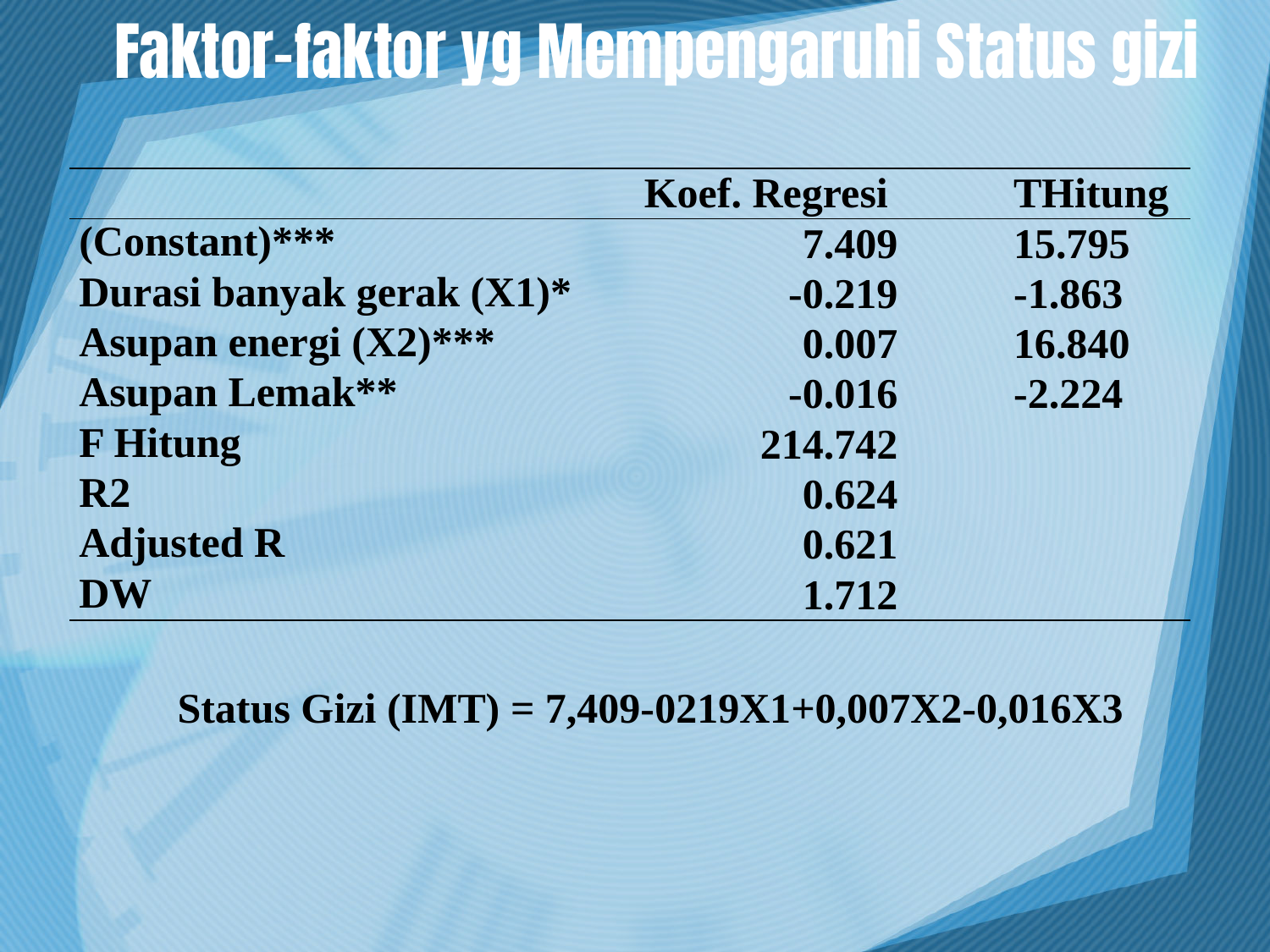

# Faktor-faktor yg Mempengaruhi Status gizi
|  | Koef. Regresi | THitung |
| --- | --- | --- |
| (Constant)\*\*\* | 7.409 | 15.795 |
| Durasi banyak gerak (X1)\* | -0.219 | -1.863 |
| Asupan energi (X2)\*\*\* | 0.007 | 16.840 |
| Asupan Lemak\*\* | -0.016 | -2.224 |
| F Hitung | 214.742 |  |
| R2 | 0.624 |  |
| Adjusted R | 0.621 |  |
| DW | 1.712 |  |
  Status Gizi (IMT) = 7,409-0219X1+0,007X2-0,016X3